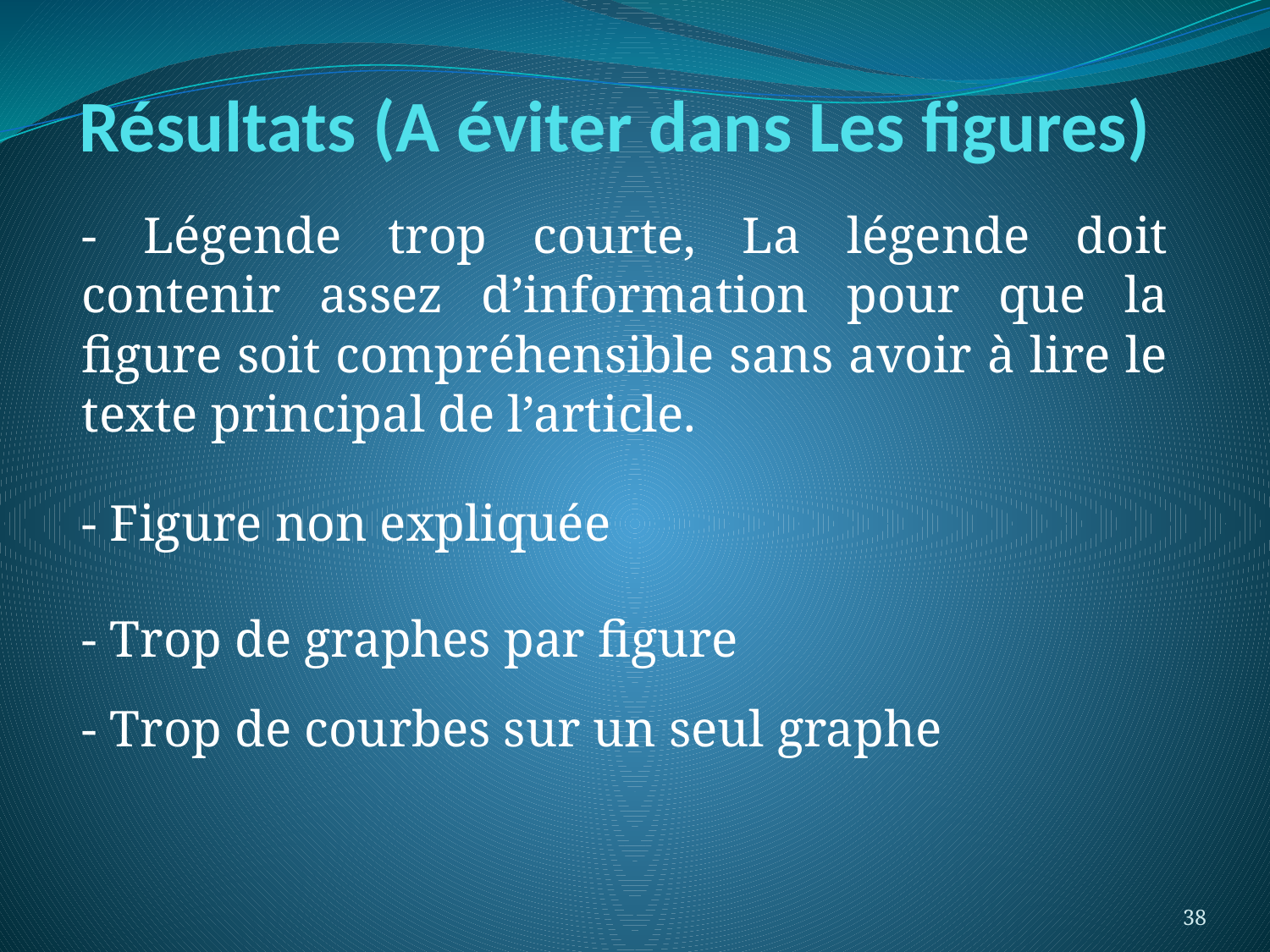

# Résultats (A éviter dans Les figures)
- Légende trop courte, La légende doit contenir assez d’information pour que la figure soit compréhensible sans avoir à lire le texte principal de l’article.
- Figure non expliquée
- Trop de graphes par figure
- Trop de courbes sur un seul graphe
38